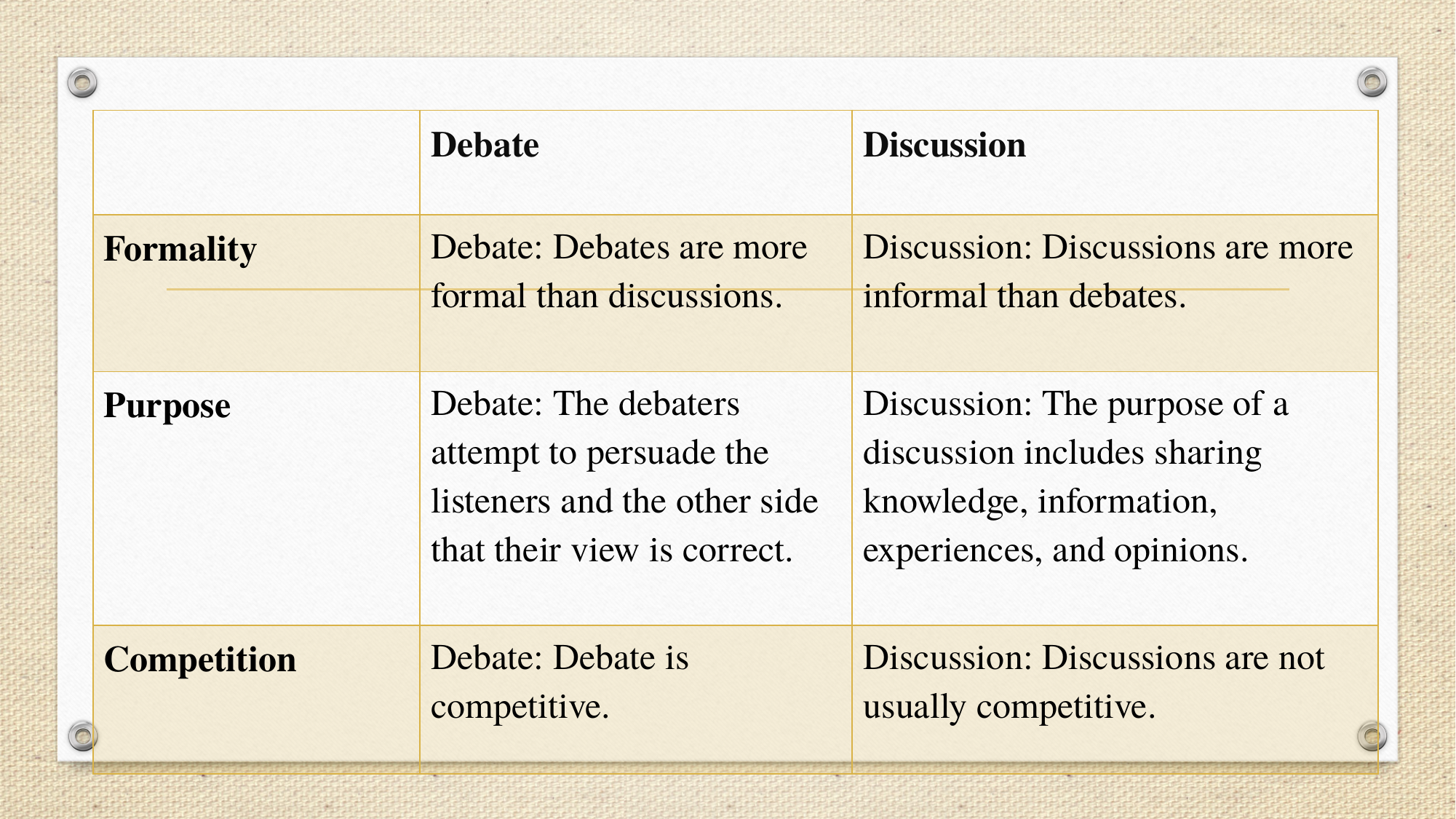

|  | Debate | Discussion |
| --- | --- | --- |
| Formality | Debate: Debates are more formal than discussions. | Discussion: Discussions are more informal than debates. |
| Purpose | Debate: The debaters attempt to persuade the listeners and the other side that their view is correct. | Discussion: The purpose of a discussion includes sharing knowledge, information, experiences, and opinions. |
| Competition | Debate: Debate is competitive. | Discussion: Discussions are not usually competitive. |